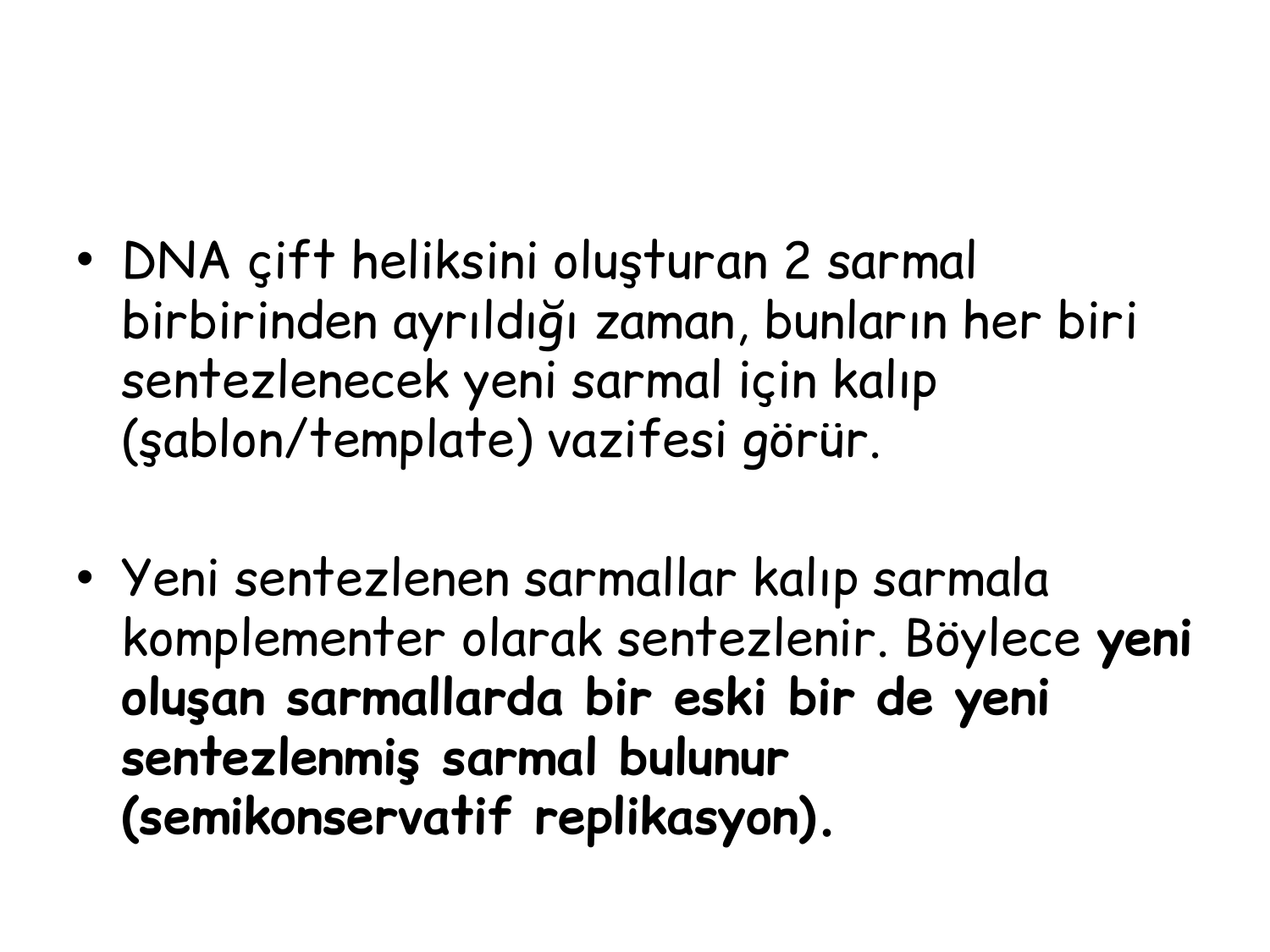

#
DNA çift heliksini oluşturan 2 sarmal birbirinden ayrıldığı zaman, bunların her biri sentezlenecek yeni sarmal için kalıp (şablon/template) vazifesi görür.

Yeni sentezlenen sarmallar kalıp sarmala komplementer olarak sentezlenir. Böylece yeni oluşan sarmallarda bir eski bir de yeni sentezlenmiş sarmal bulunur (semikonservatif replikasyon).